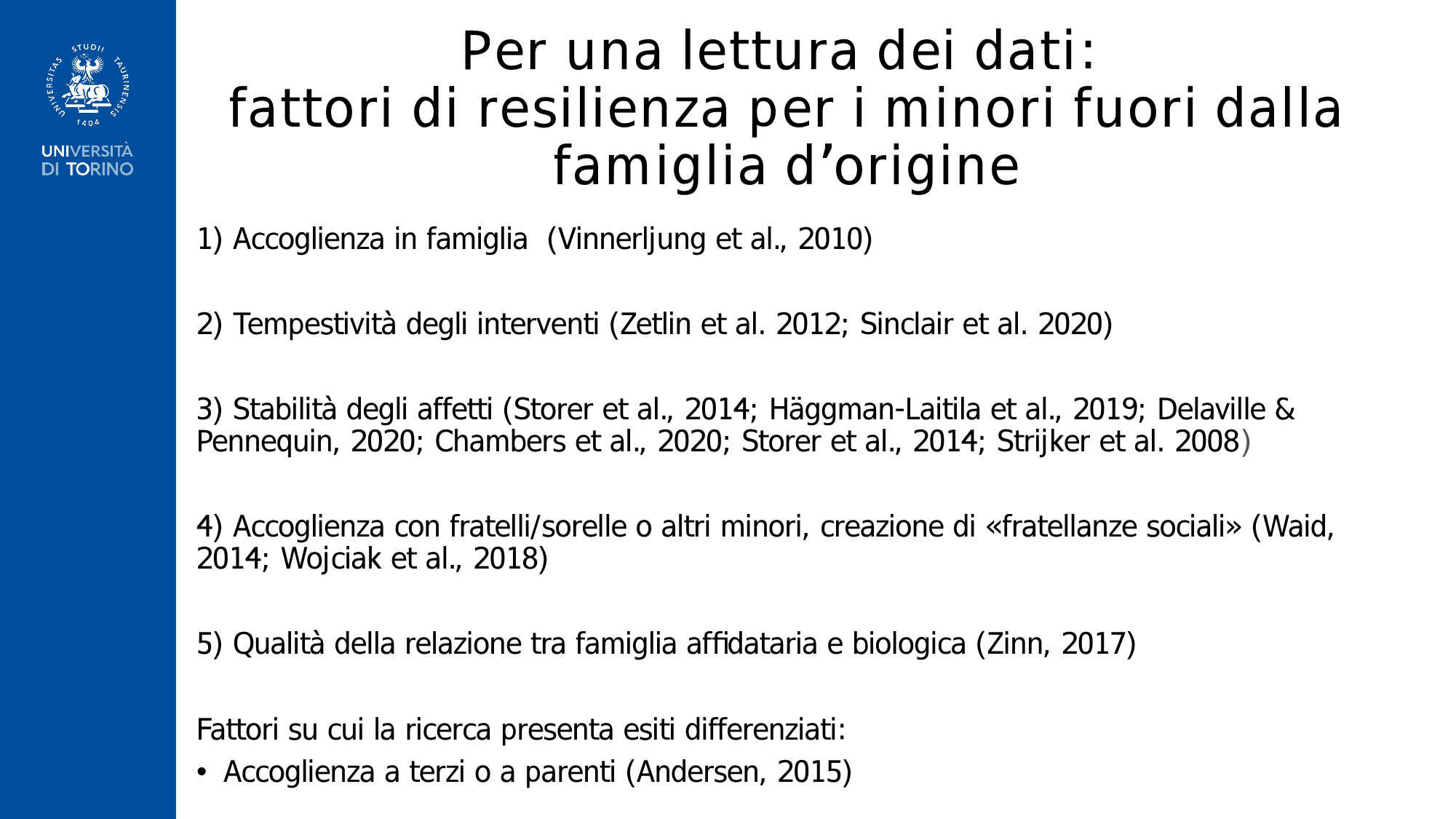

# Per una lettura dei dati: fattori di resilienza per i minori fuori dalla famiglia d’origine
1) Accoglienza in famiglia  (Vinnerljung et al., 2010)

2) Tempestività degli interventi (Zetlin et al. 2012; Sinclair et al. 2020)

3) Stabilità degli affetti (Storer et al., 2014; Häggman-Laitila et al., 2019; Delaville & Pennequin, 2020; Chambers et al., 2020; Storer et al., 2014; Strijker et al. 2008)

4) Accoglienza con fratelli/sorelle o altri minori, creazione di «fratellanze sociali» (Waid, 2014; Wojciak et al., 2018)

5) Qualità della relazione tra famiglia affidataria e biologica (Zinn, 2017)

Fattori su cui la ricerca presenta esiti differenziati:
Accoglienza a terzi o a parenti (Andersen, 2015)